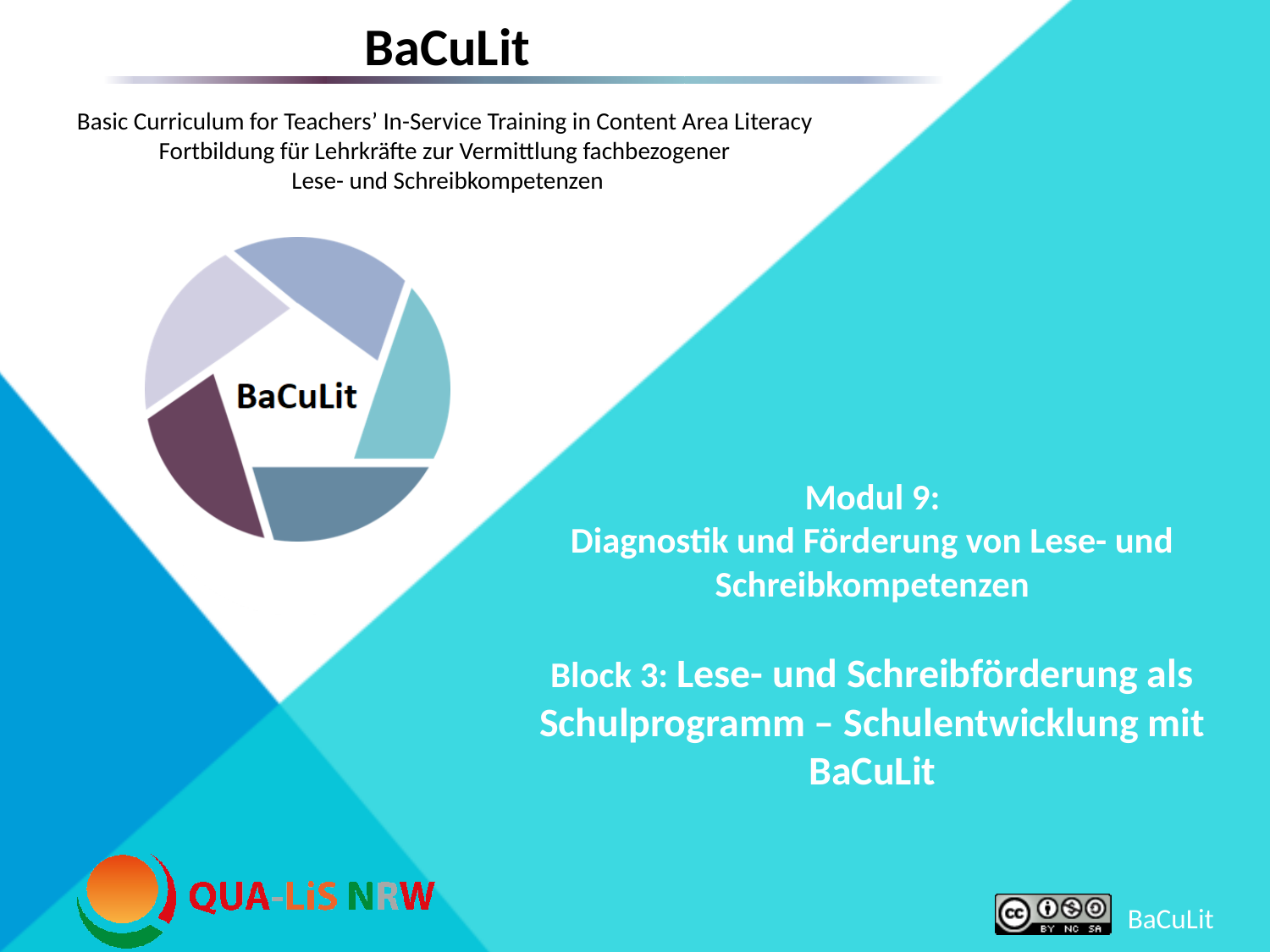

# Modul 9: Diagnostik und Förderung von Lese- und Schreibkompetenzen Block 3: Lese- und Schreibförderung als Schulprogramm – Schulentwicklung mit BaCuLit